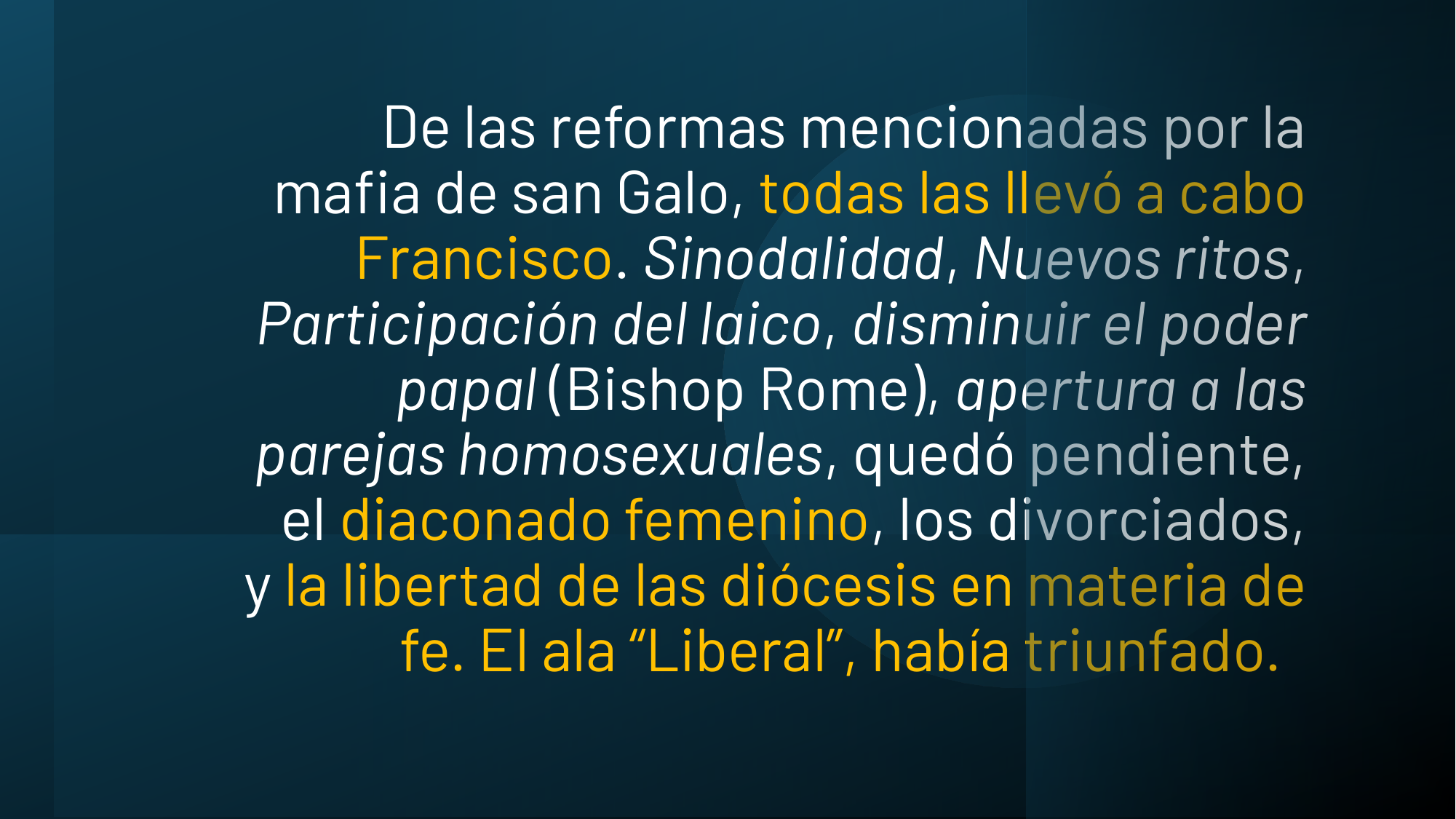

De las reformas mencionadas por la mafia de san Galo, todas las llevó a cabo Francisco. Sinodalidad, Nuevos ritos, Participación del laico, disminuir el poder papal (Bishop Rome), apertura a las parejas homosexuales, quedó pendiente, el diaconado femenino, los divorciados, y la libertad de las diócesis en materia de fe. El ala “Liberal”, había triunfado.